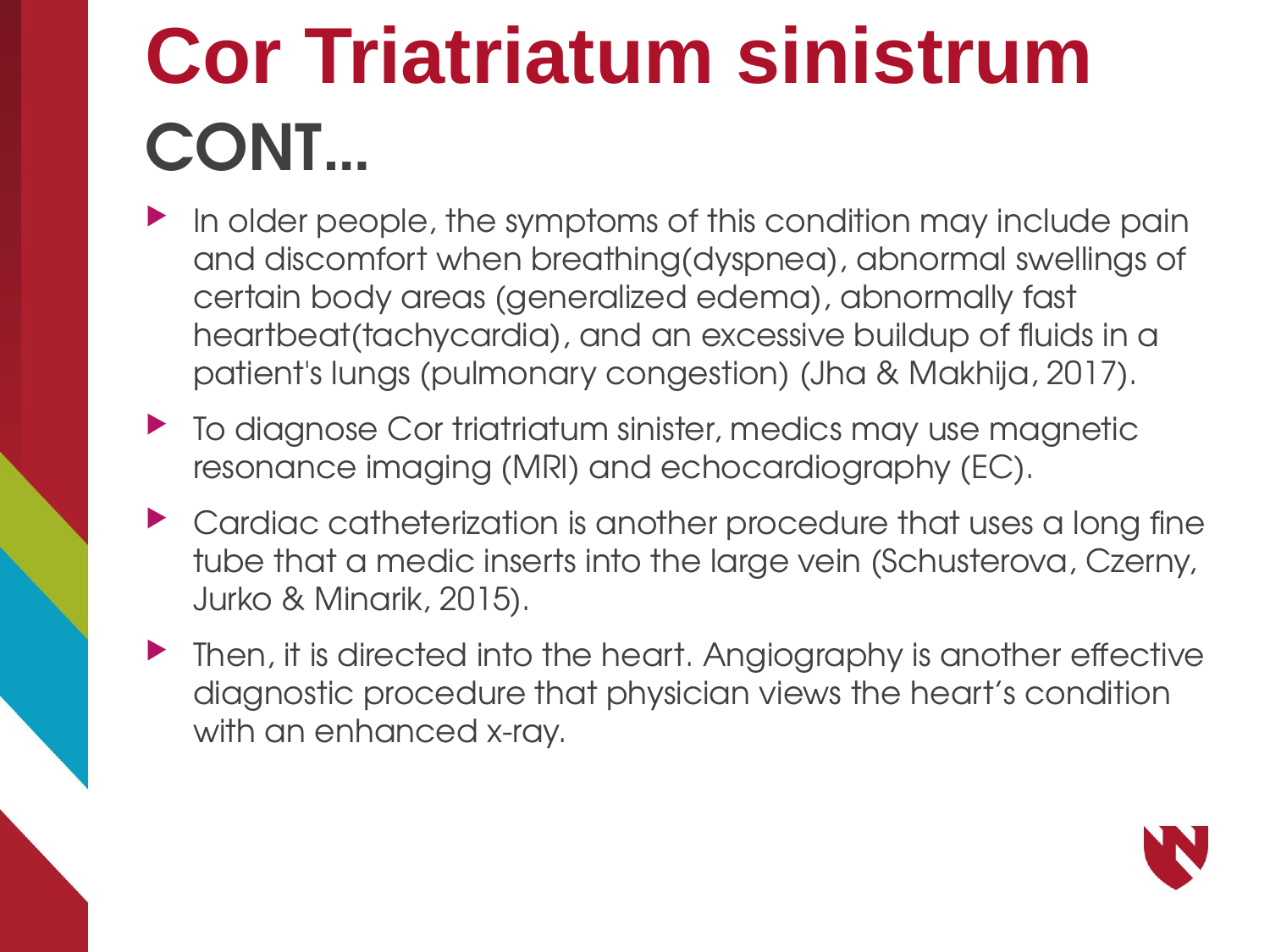

# Cor Triatriatum sinistrum
CONT…
In older people, the symptoms of this condition may include pain and discomfort when breathing(dyspnea), abnormal swellings of certain body areas (generalized edema), abnormally fast heartbeat(tachycardia), and an excessive buildup of fluids in a patient's lungs (pulmonary congestion) (Jha & Makhija, 2017).
To diagnose Cor triatriatum sinister, medics may use magnetic resonance imaging (MRI) and echocardiography (EC).
Cardiac catheterization is another procedure that uses a long fine tube that a medic inserts into the large vein (Schusterova, Czerny, Jurko & Minarik, 2015).
Then, it is directed into the heart. Angiography is another effective diagnostic procedure that physician views the heart’s condition with an enhanced x-ray.